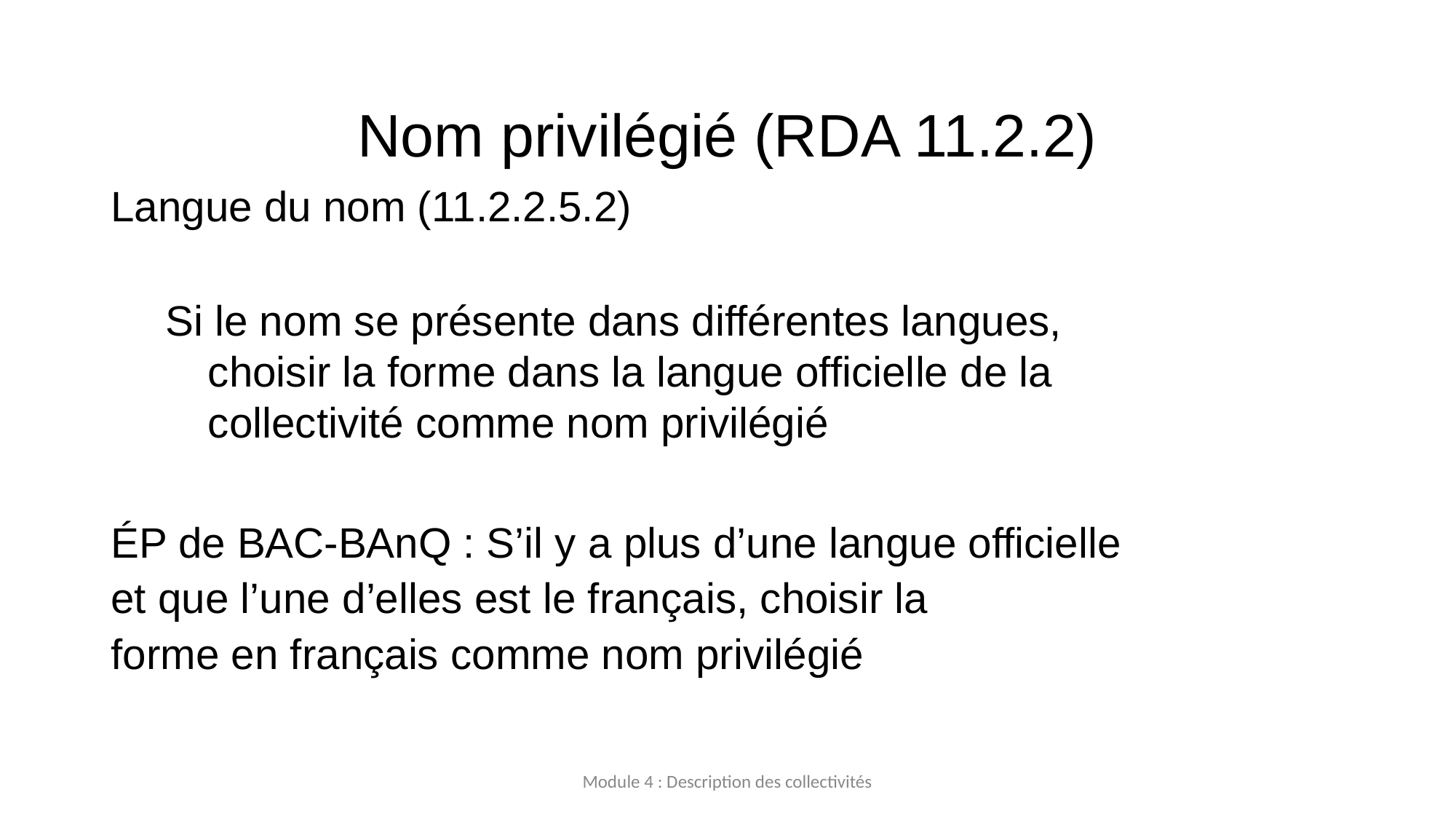

# Nom privilégié (RDA 11.2.2)
Langue du nom (11.2.2.5.2)

Si le nom se présente dans différentes langues, choisir la forme dans la langue officielle de la collectivité comme nom privilégié

ÉP de BAC-BAnQ : S’il y a plus d’une langue officielle
et que l’une d’elles est le français, choisir la
forme en français comme nom privilégié
Module 4 : Description des collectivités